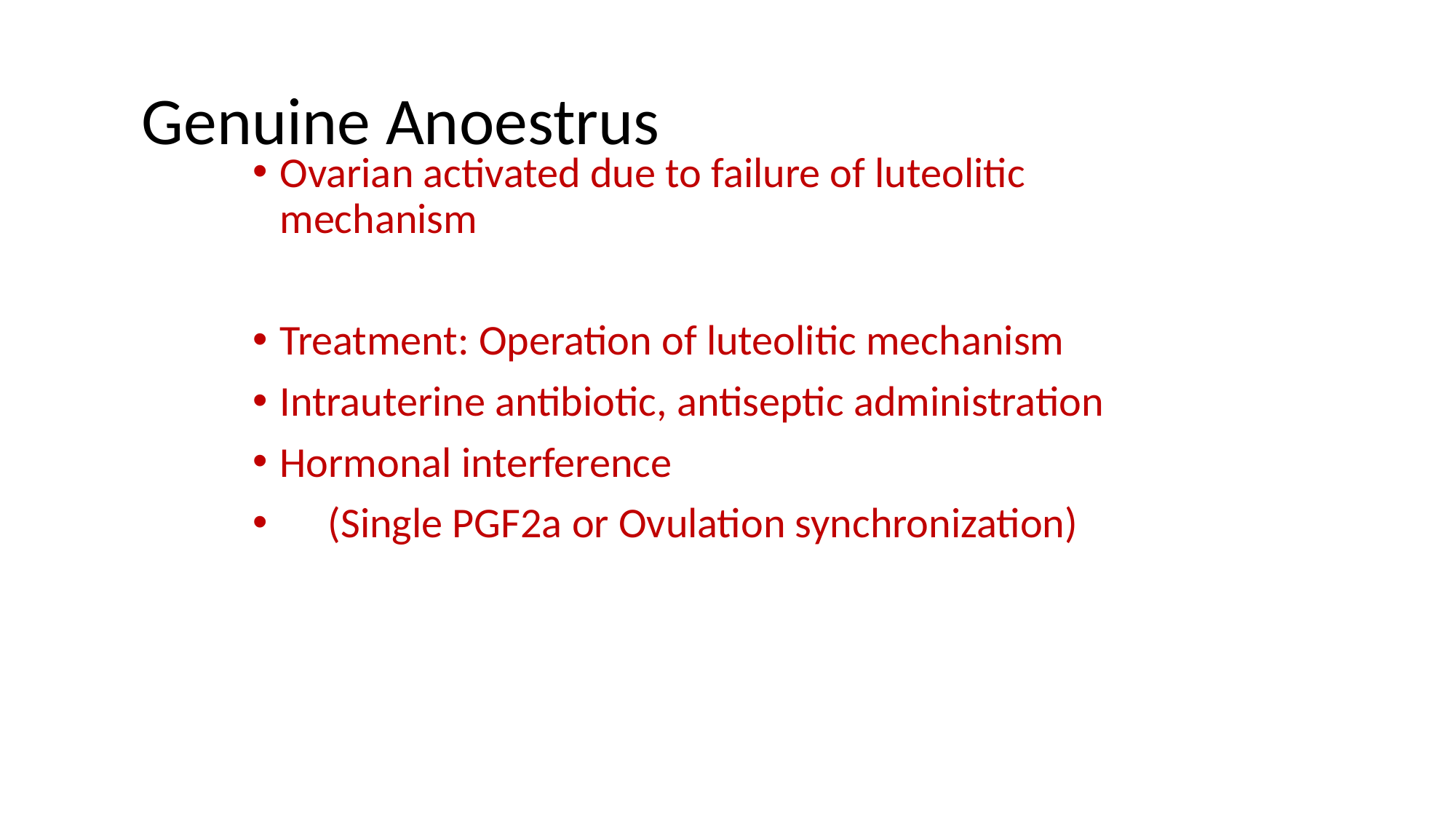

# Genuine Anoestrus
Ovarian activated due to failure of luteolitic mechanism

Treatment: Operation of luteolitic mechanism
Intrauterine antibiotic, antiseptic administration
Hormonal interference
     (Single PGF2a or Ovulation synchronization)